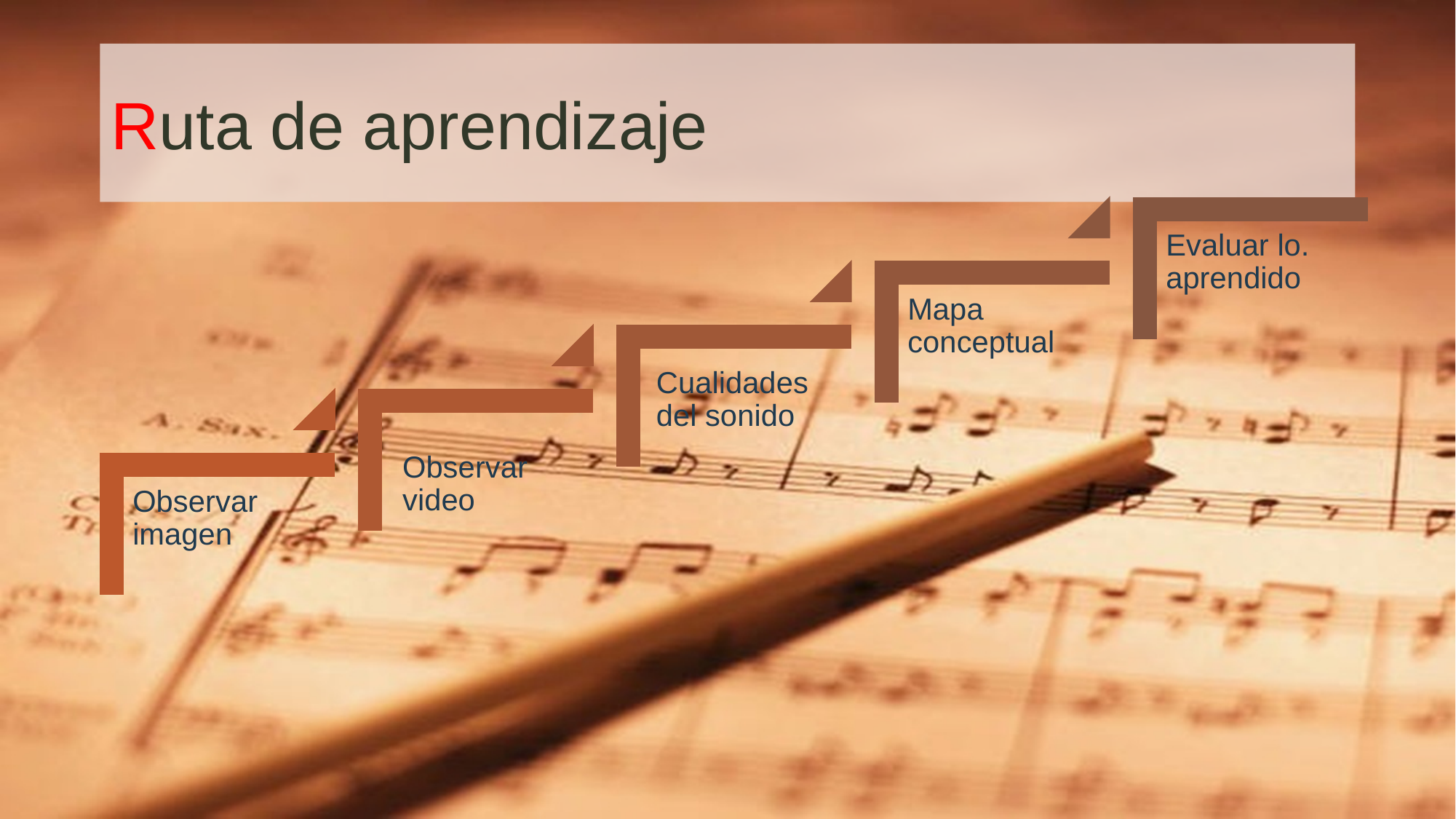

# Ruta de aprendizaje
Observar imagen
Observar video
Cualidades del sonido
Mapa conceptual
Evaluar lo. aprendido